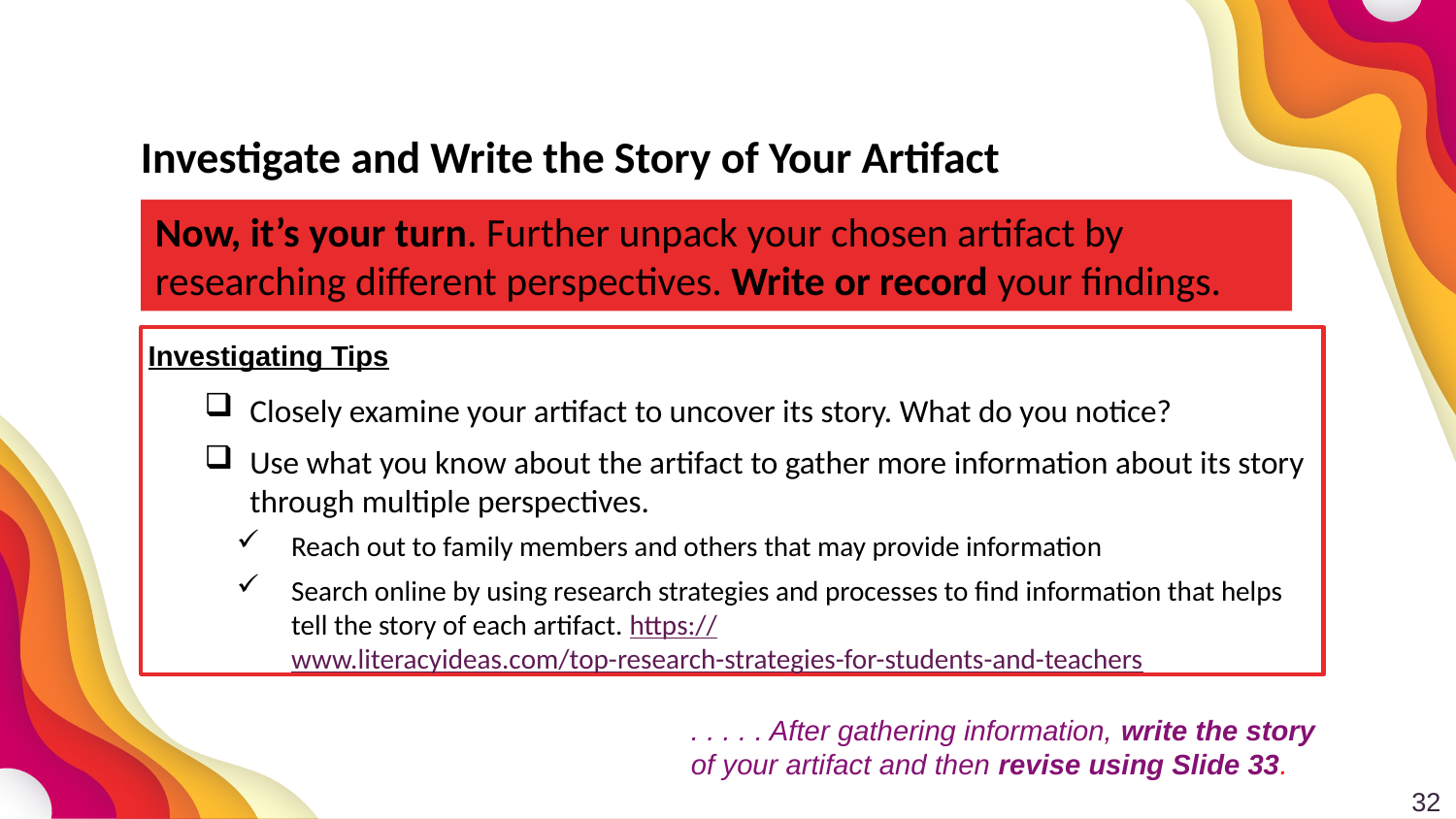

Investigate and Write the Story of Your Artifact
Now, it’s your turn. Further unpack your chosen artifact by researching different perspectives. Write or record your findings.

Investigating Tips
Closely examine your artifact to uncover its story. What do you notice?
Use what you know about the artifact to gather more information about its story through multiple perspectives.

Reach out to family members and others that may provide information
Search online by using research strategies and processes to find information that helps tell the story of each artifact. https://www.literacyideas.com/top-research-strategies-for-students-and-teachers

. . . . . After gathering information, write the story of your artifact and then revise using Slide 33.
32